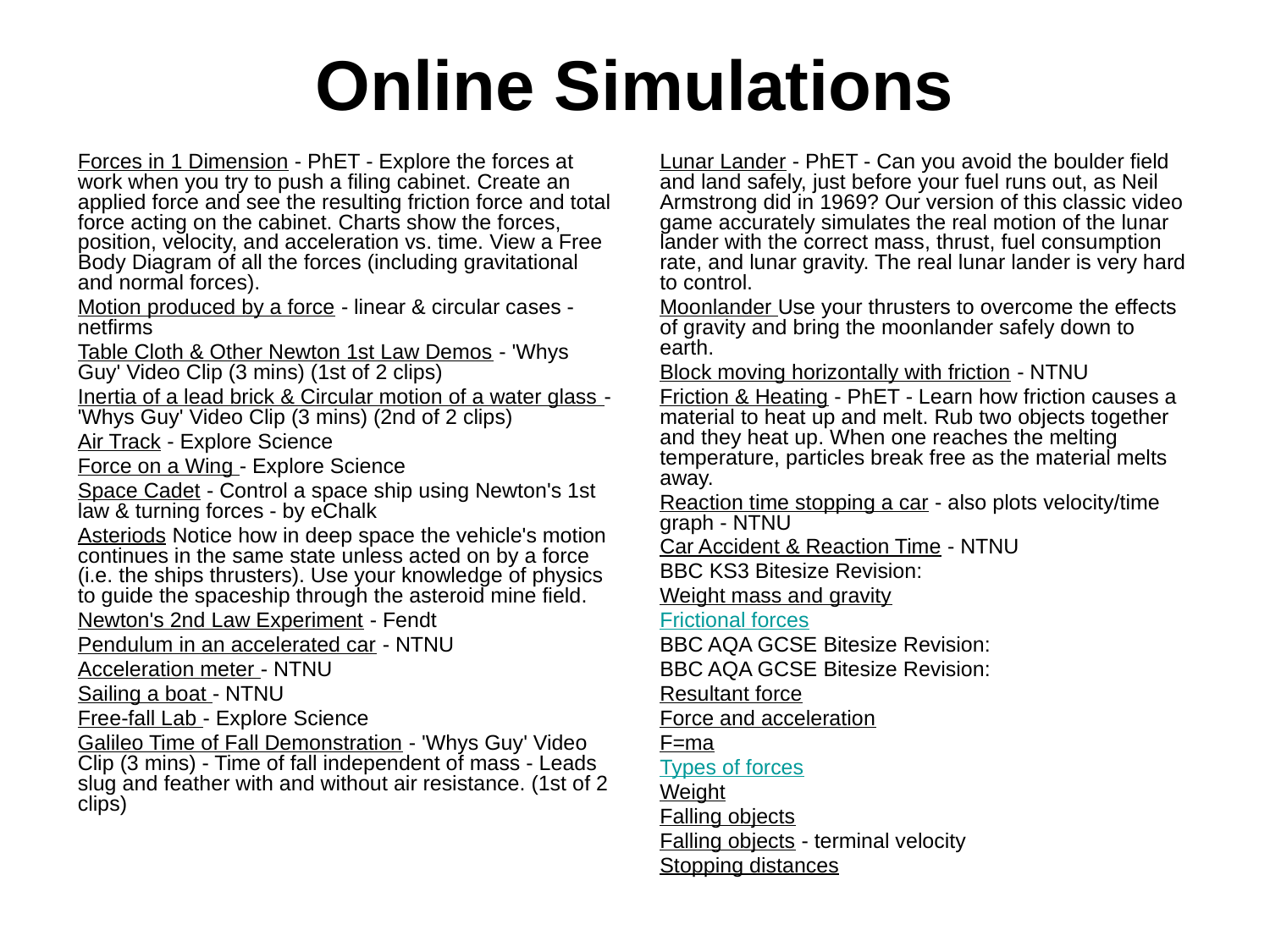

# Online Simulations
Forces in 1 Dimension - PhET - Explore the forces at work when you try to push a filing cabinet. Create an applied force and see the resulting friction force and total force acting on the cabinet. Charts show the forces, position, velocity, and acceleration vs. time. View a Free Body Diagram of all the forces (including gravitational and normal forces).
Motion produced by a force - linear & circular cases - netfirms
Table Cloth & Other Newton 1st Law Demos - 'Whys Guy' Video Clip (3 mins) (1st of 2 clips)
Inertia of a lead brick & Circular motion of a water glass - 'Whys Guy' Video Clip (3 mins) (2nd of 2 clips)
Air Track - Explore Science
Force on a Wing - Explore Science
Space Cadet - Control a space ship using Newton's 1st law & turning forces - by eChalk
Asteriods Notice how in deep space the vehicle's motion continues in the same state unless acted on by a force (i.e. the ships thrusters). Use your knowledge of physics to guide the spaceship through the asteroid mine field.
Newton's 2nd Law Experiment - Fendt
Pendulum in an accelerated car - NTNU
Acceleration meter - NTNU
Sailing a boat - NTNU
Free-fall Lab - Explore Science
Galileo Time of Fall Demonstration - 'Whys Guy' Video Clip (3 mins) - Time of fall independent of mass - Leads slug and feather with and without air resistance. (1st of 2 clips)

Lunar Lander - PhET - Can you avoid the boulder field and land safely, just before your fuel runs out, as Neil Armstrong did in 1969? Our version of this classic video game accurately simulates the real motion of the lunar lander with the correct mass, thrust, fuel consumption rate, and lunar gravity. The real lunar lander is very hard to control.
Moonlander Use your thrusters to overcome the effects of gravity and bring the moonlander safely down to earth.
Block moving horizontally with friction - NTNU
Friction & Heating - PhET - Learn how friction causes a material to heat up and melt. Rub two objects together and they heat up. When one reaches the melting temperature, particles break free as the material melts away.
Reaction time stopping a car - also plots velocity/time graph - NTNU
Car Accident & Reaction Time - NTNU
BBC KS3 Bitesize Revision:
Weight mass and gravity
Frictional forces
BBC AQA GCSE Bitesize Revision:
BBC AQA GCSE Bitesize Revision:
Resultant force
Force and acceleration
F=ma
Types of forces
Weight
Falling objects
Falling objects - terminal velocity
Stopping distances